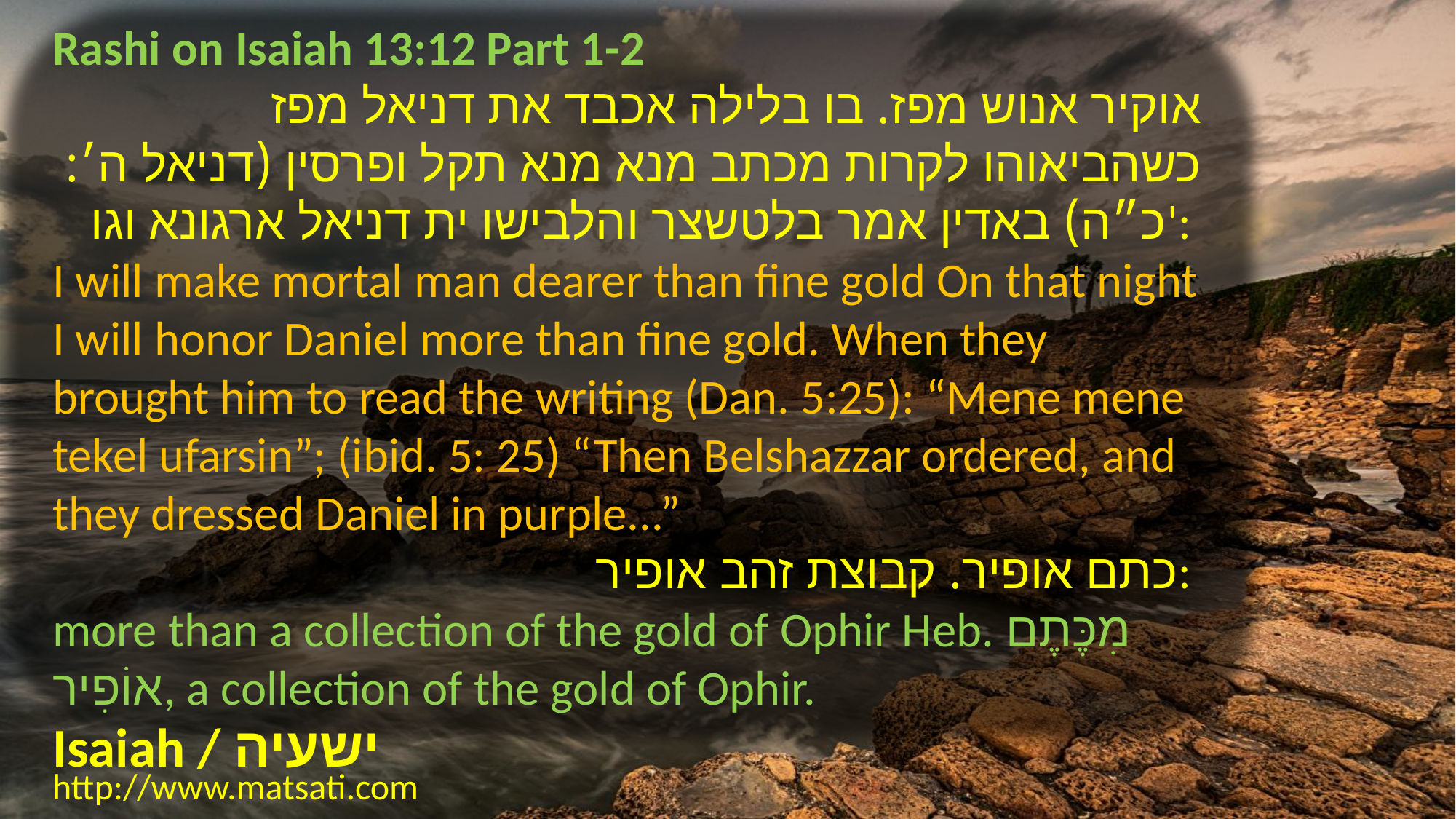

Rashi on Isaiah 13:12 Part 1-2
אוקיר אנוש מפז. בו בלילה אכבד את דניאל מפז כשהביאוהו לקרות מכתב מנא מנא תקל ופרסין (דניאל ה׳:כ״ה) באדין אמר בלטשצר והלבישו ית דניאל ארגונא וגו':
I will make mortal man dearer than fine gold On that night I will honor Daniel more than fine gold. When they brought him to read the writing (Dan. 5:25): “Mene mene tekel ufarsin”; (ibid. 5: 25) “Then Belshazzar ordered, and they dressed Daniel in purple...”
כתם אופיר. קבוצת זהב אופיר:
more than a collection of the gold of Ophir Heb. מִכֶּתֶם אוֹפִיר, a collection of the gold of Ophir.
Isaiah / ישעיה
http://www.matsati.com